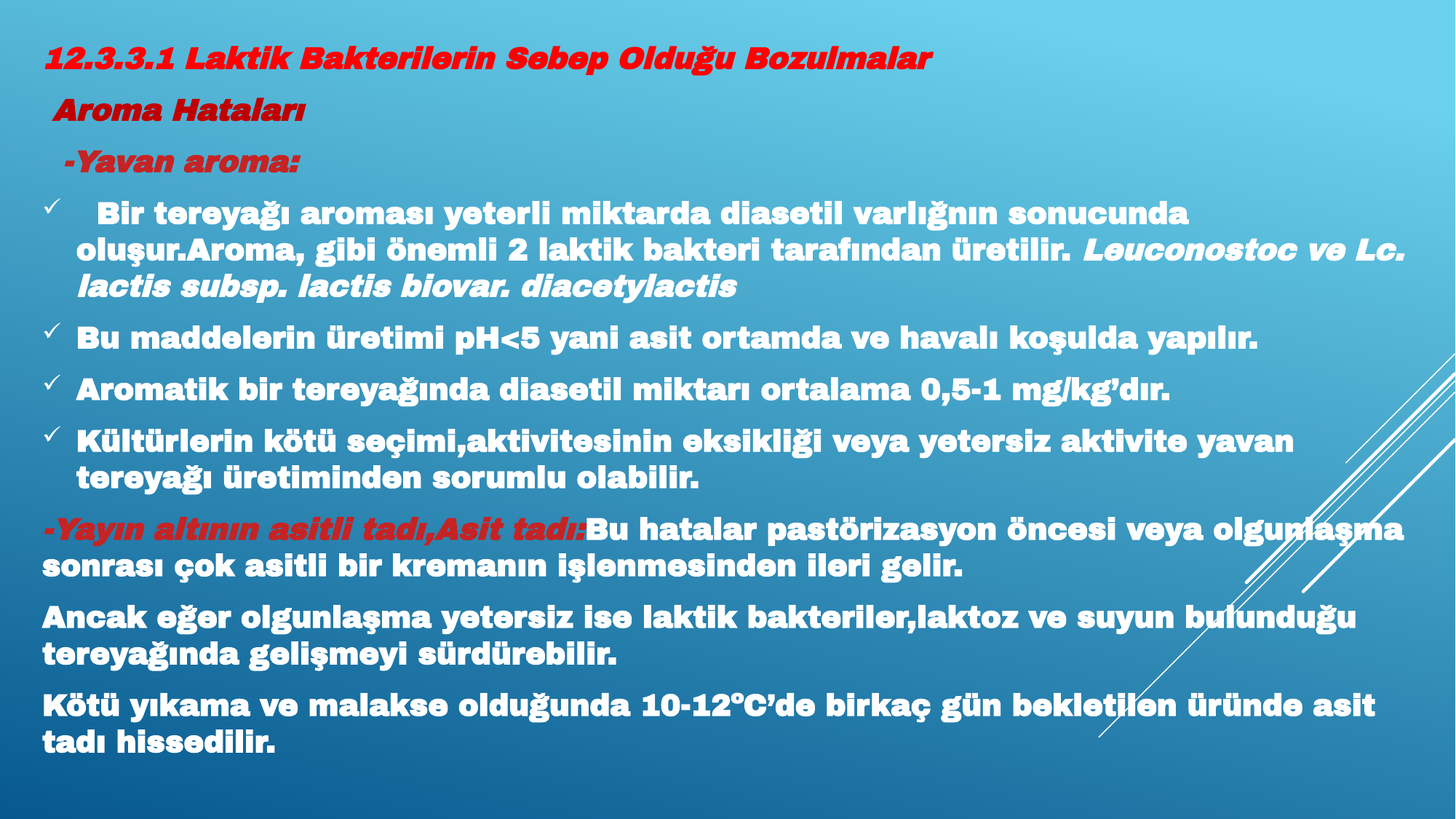

12.3.3.1 Laktik Bakterilerin Sebep Olduğu Bozulmalar
 Aroma Hataları
  -Yavan aroma:
  Bir tereyağı aroması yeterli miktarda diasetil varlığnın sonucunda oluşur.Aroma, gibi önemli 2 laktik bakteri tarafından üretilir. Leuconostoc ve Lc. lactis subsp. lactis biovar. diacetylactis
Bu maddelerin üretimi pH<5 yani asit ortamda ve havalı koşulda yapılır.
Aromatik bir tereyağında diasetil miktarı ortalama 0,5-1 mg/kg’dır.
Kültürlerin kötü seçimi,aktivitesinin eksikliği veya yetersiz aktivite yavan tereyağı üretiminden sorumlu olabilir.
-Yayın altının asitli tadı,Asit tadı:Bu hatalar pastörizasyon öncesi veya olgunlaşma sonrası çok asitli bir kremanın işlenmesinden ileri gelir.
Ancak eğer olgunlaşma yetersiz ise laktik bakteriler,laktoz ve suyun bulunduğu tereyağında gelişmeyi sürdürebilir.
Kötü yıkama ve malakse olduğunda 10-12ºC’de birkaç gün bekletilen üründe asit tadı hissedilir.